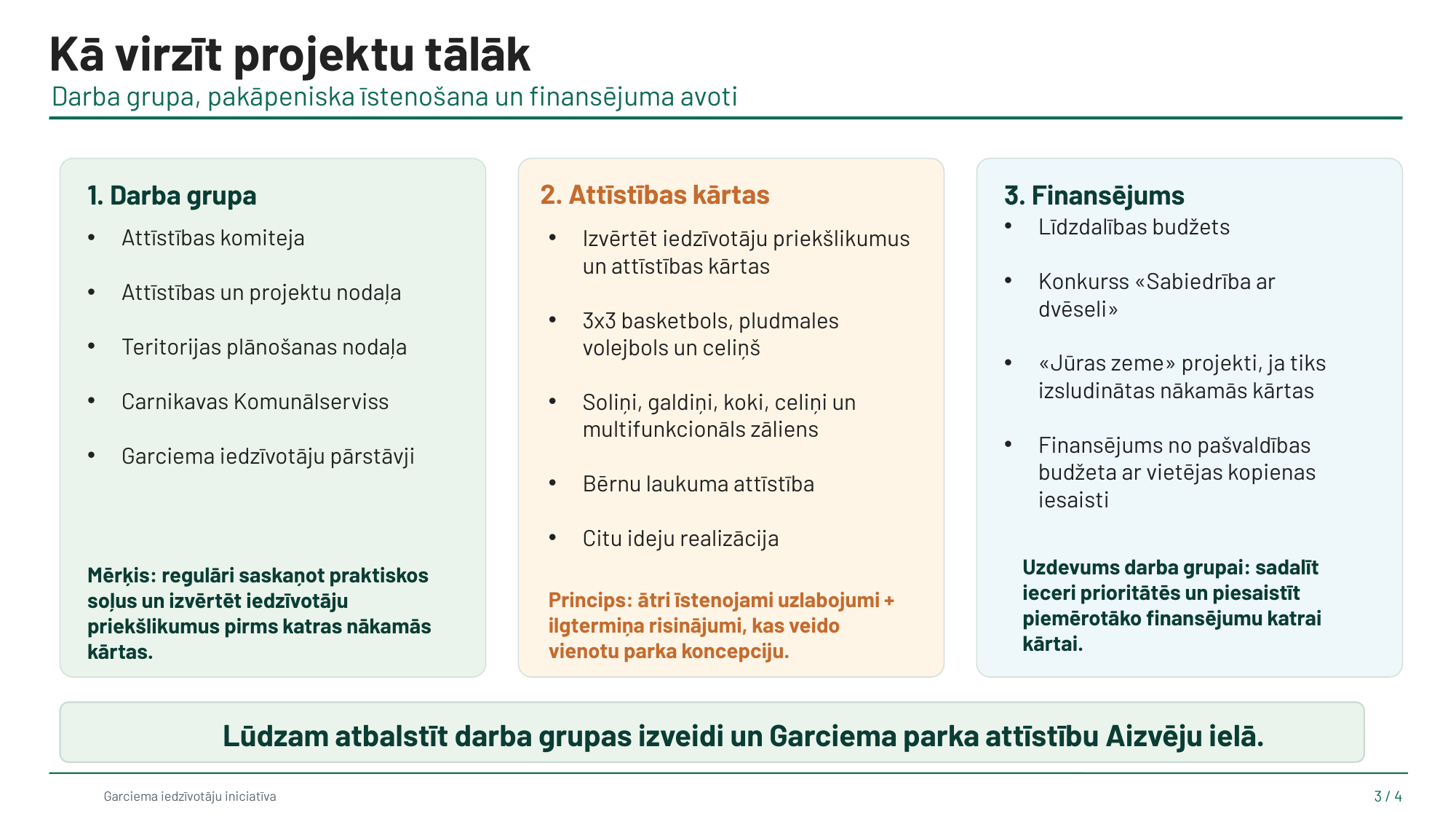

Kā virzīt projektu tālāk
Darba grupa, pakāpeniska īstenošana un finansējuma avoti

2. Attīstības kārtas
1. Darba grupa
3. Finansējums
Līdzdalības budžets

Konkurss «Sabiedrība ar dvēseli»

«Jūras zeme» projekti, ja tiks izsludinātas nākamās kārtas

Finansējums no pašvaldības budžeta ar vietējas kopienas iesaisti

Attīstības komiteja

Attīstības un projektu nodaļa

Teritorijas plānošanas nodaļa

Carnikavas Komunālserviss

Garciema iedzīvotāju pārstāvji

Izvērtēt iedzīvotāju priekšlikumus un attīstības kārtas

3x3 basketbols, pludmales volejbols un celiņš

Soliņi, galdiņi, koki, celiņi un multifunkcionāls zāliens

Bērnu laukuma attīstība

Citu ideju realizācija

Uzdevums darba grupai: sadalīt ieceri prioritātēs un piesaistīt piemērotāko finansējumu katrai kārtai.
Mērķis: regulāri saskaņot praktiskos soļus un izvērtēt iedzīvotāju priekšlikumus pirms katras nākamās kārtas.
Princips: ātri īstenojami uzlabojumi + ilgtermiņa risinājumi, kas veido vienotu parka koncepciju.

Lūdzam atbalstīt darba grupas izveidi un Garciema parka attīstību Aizvēju ielā.

3 / 4
Garciema iedzīvotāju iniciatīva